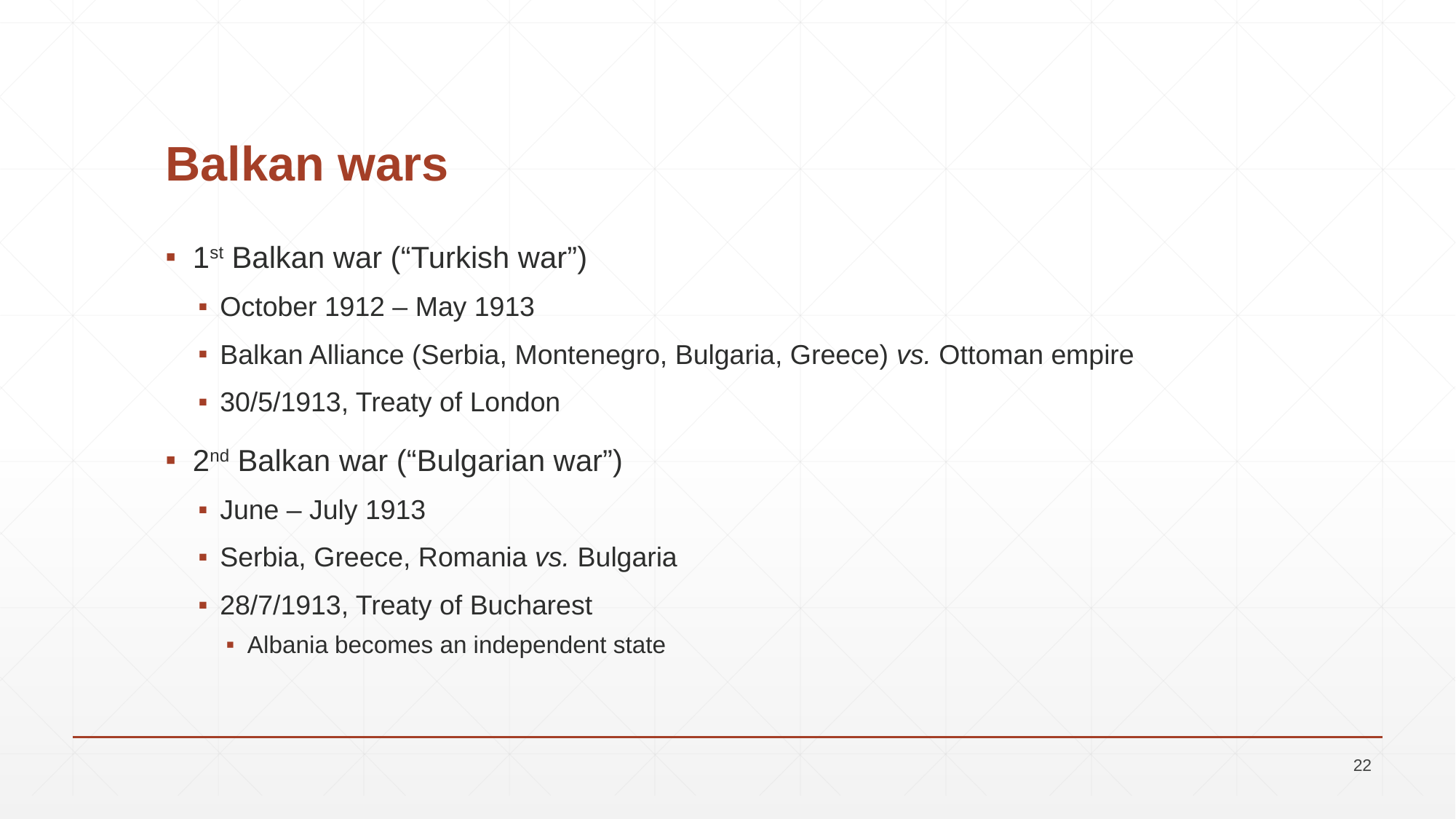

# Balkan wars
1st Balkan war (“Turkish war”)
October 1912 – May 1913
Balkan Alliance (Serbia, Montenegro, Bulgaria, Greece) vs. Ottoman empire
30/5/1913, Treaty of London
2nd Balkan war (“Bulgarian war”)
June – July 1913
Serbia, Greece, Romania vs. Bulgaria
28/7/1913, Treaty of Bucharest
Albania becomes an independent state
22